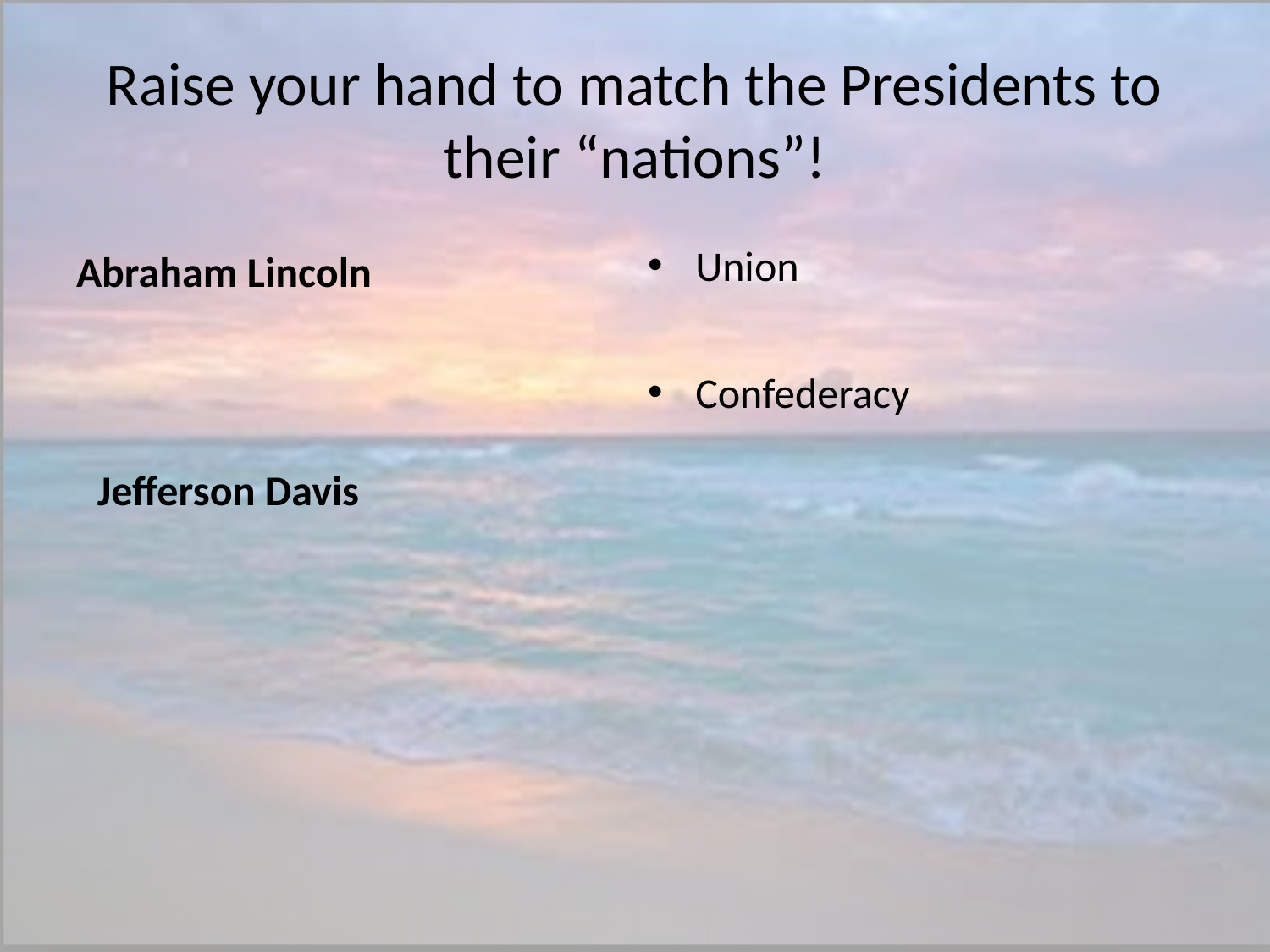

# Raise your hand to match the Presidents to their “nations”!
Abraham Lincoln
Union
Confederacy
Jefferson Davis